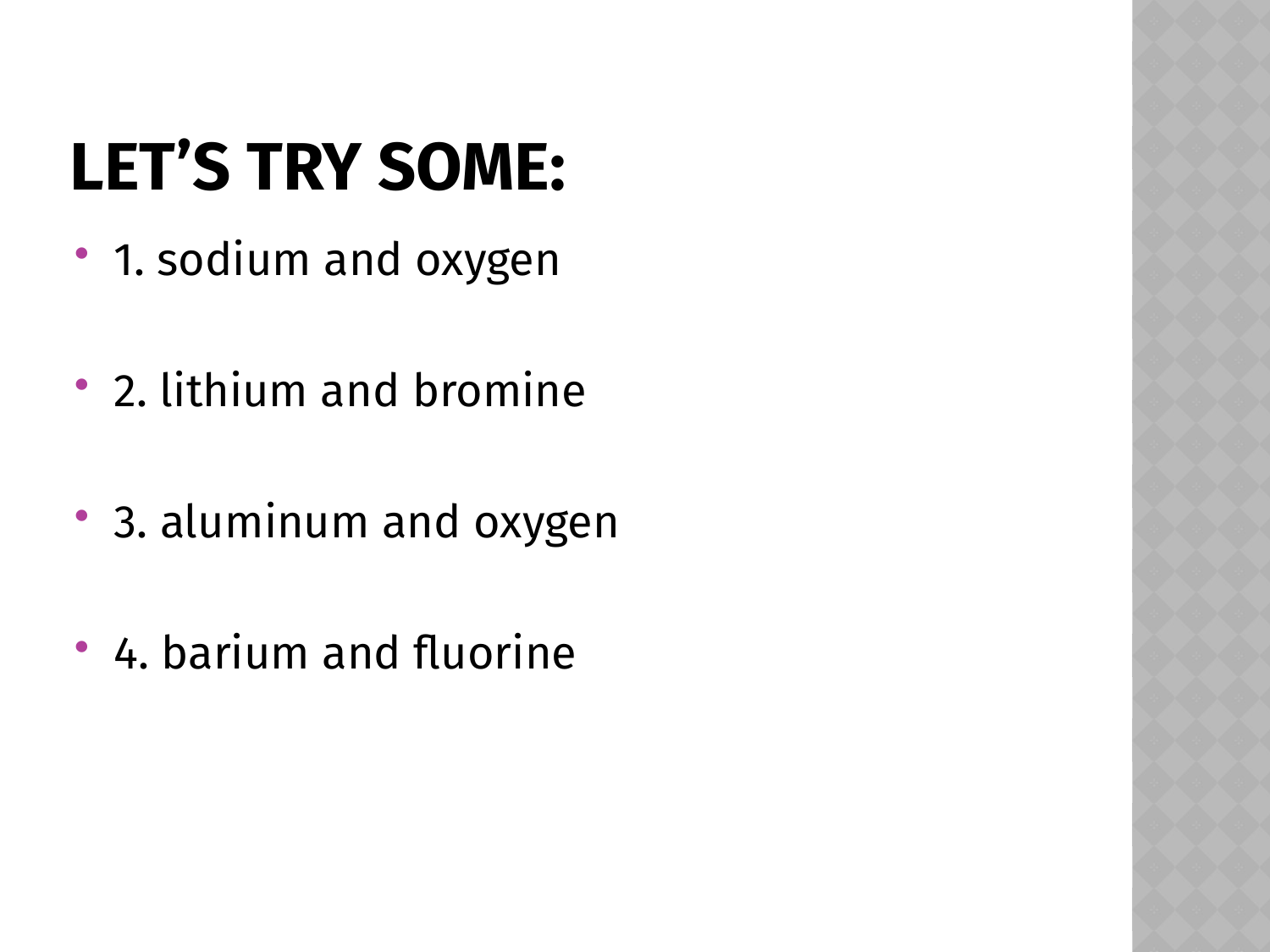

# Let’s Try Some:
1. sodium and oxygen

2. lithium and bromine

3. aluminum and oxygen

4. barium and fluorine